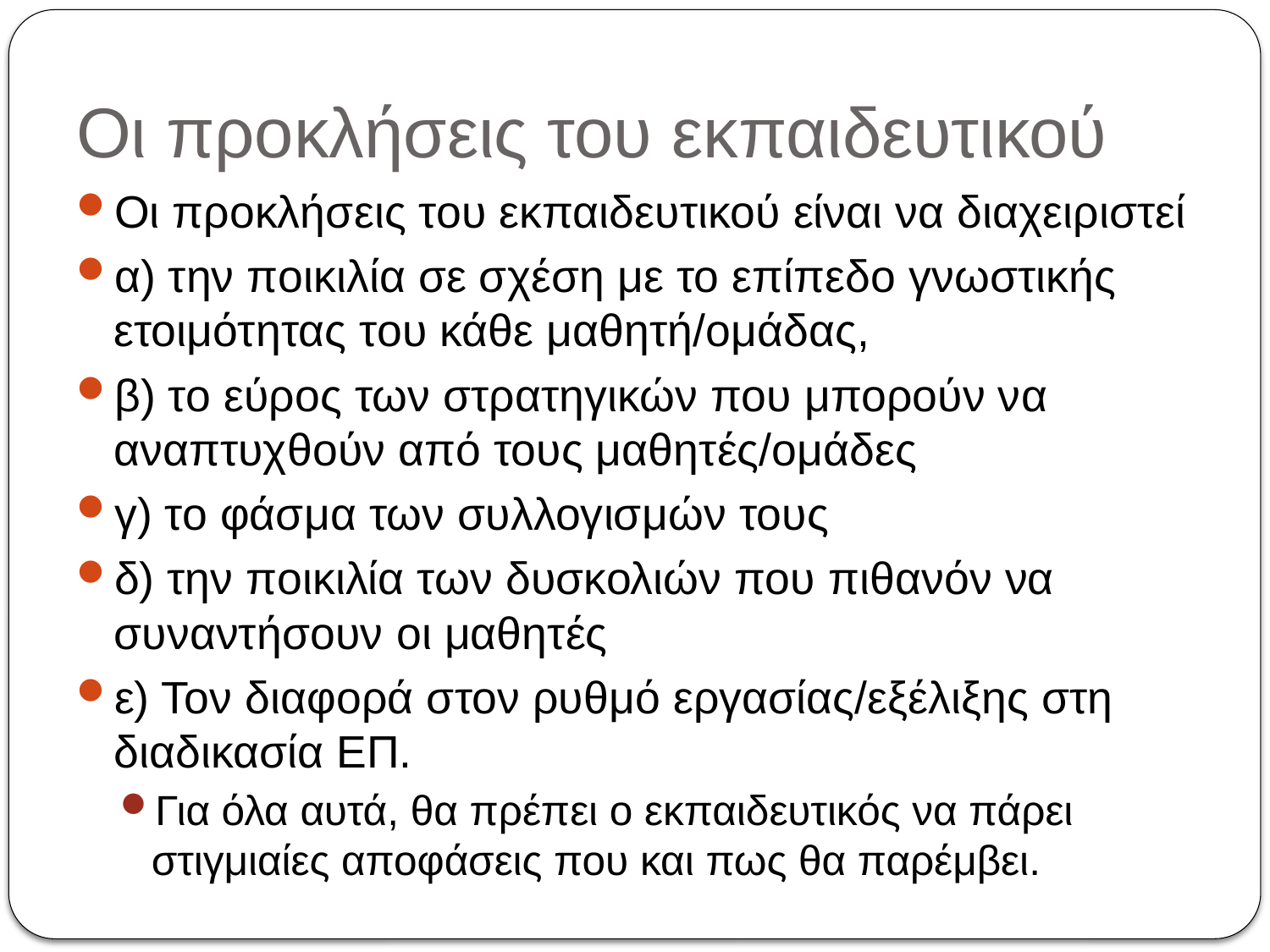

# Οι προκλήσεις του εκπαιδευτικού
Οι προκλήσεις του εκπαιδευτικού είναι να διαχειριστεί
α) την ποικιλία σε σχέση με το επίπεδο γνωστικής ετοιμότητας του κάθε μαθητή/ομάδας,
β) το εύρος των στρατηγικών που μπορούν να αναπτυχθούν από τους μαθητές/ομάδες
γ) το φάσμα των συλλογισμών τους
δ) την ποικιλία των δυσκολιών που πιθανόν να συναντήσουν οι μαθητές
ε) Τον διαφορά στον ρυθμό εργασίας/εξέλιξης στη διαδικασία ΕΠ.
Για όλα αυτά, θα πρέπει ο εκπαιδευτικός να πάρει στιγμιαίες αποφάσεις που και πως θα παρέμβει.